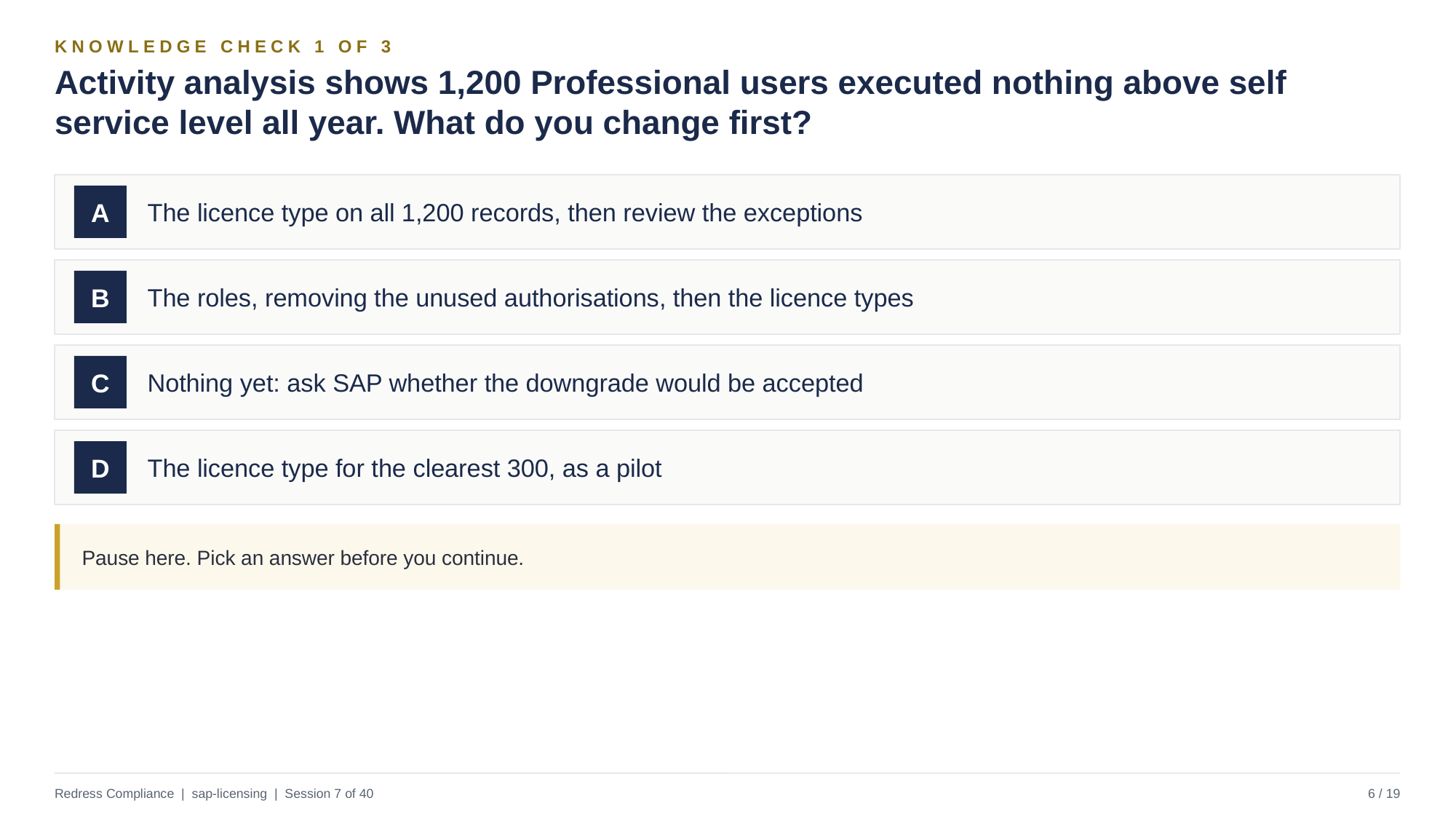

KNOWLEDGE CHECK 1 OF 3
Activity analysis shows 1,200 Professional users executed nothing above self service level all year. What do you change first?

The licence type on all 1,200 records, then review the exceptions

A

The roles, removing the unused authorisations, then the licence types

B

Nothing yet: ask SAP whether the downgrade would be accepted

C

The licence type for the clearest 300, as a pilot

D

Pause here. Pick an answer before you continue.

Redress Compliance  |  sap-licensing  |  Session 7 of 40
6 / 19